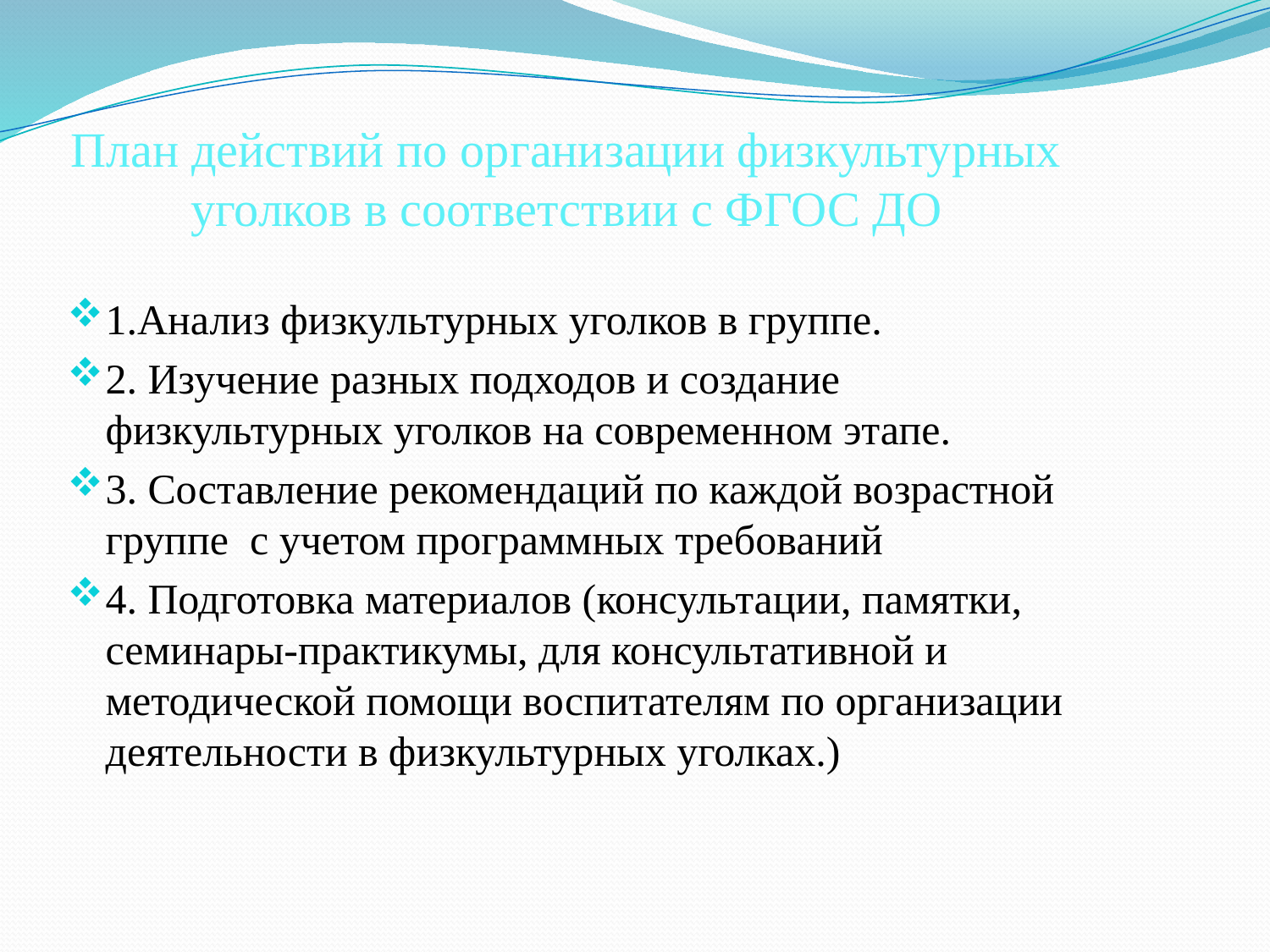

# План действий по организации физкультурных уголков в соответствии с ФГОС ДО
1.Анализ физкультурных уголков в группе.
2. Изучение разных подходов и создание физкультурных уголков на современном этапе.
3. Составление рекомендаций по каждой возрастной группе  с учетом программных требований
4. Подготовка материалов (консультации, памятки, семинары-практикумы, для консультативной и методической помощи воспитателям по организации деятельности в физкультурных уголках.)